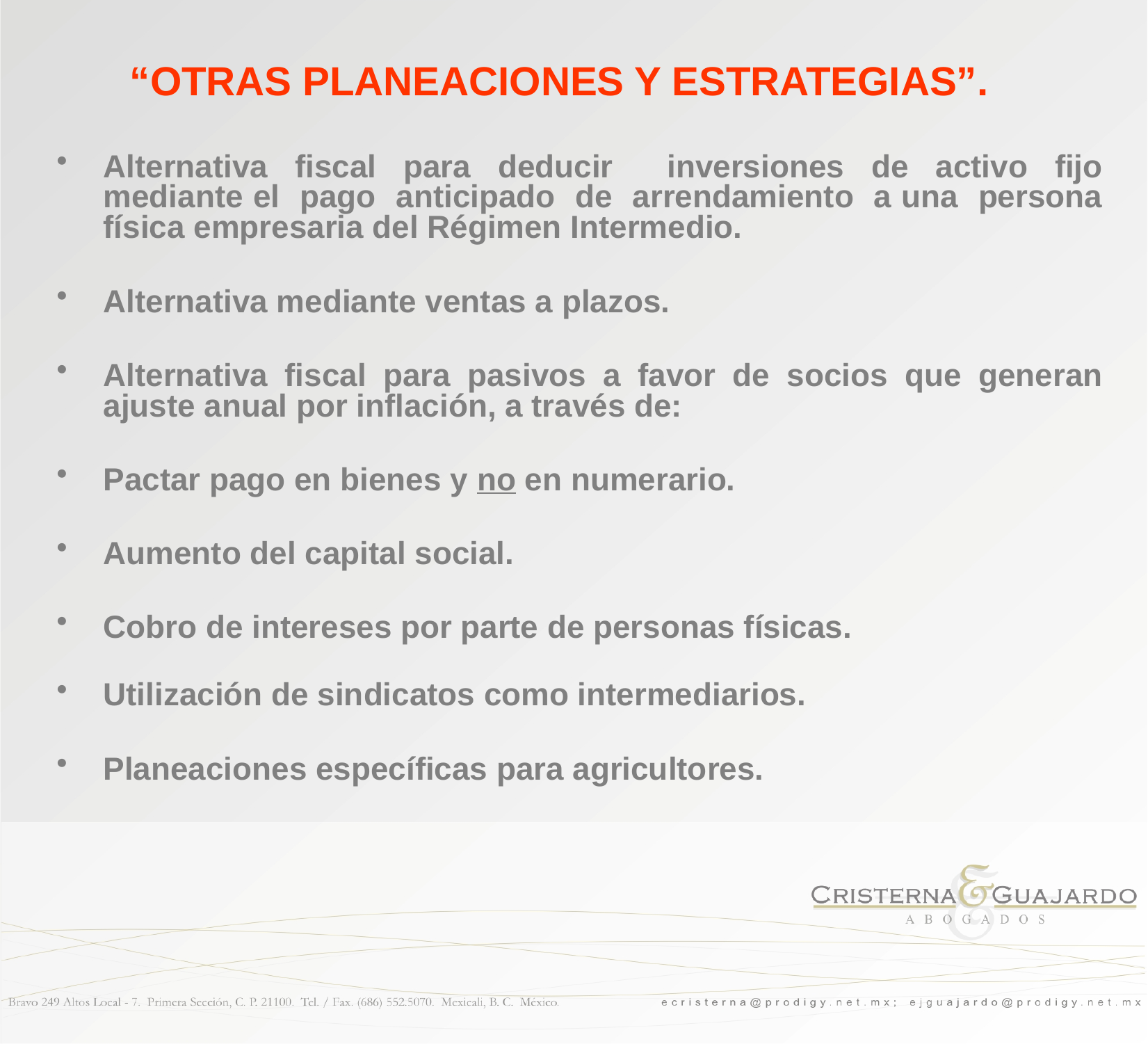

“OTRAS PLANEACIONES Y ESTRATEGIAS”.
Alternativa fiscal para deducir  inversiones de activo fijo mediante el  pago  anticipado  de  arrendamiento  a una  persona física empresaria del Régimen Intermedio.

Alternativa mediante ventas a plazos.

Alternativa fiscal para pasivos a favor de socios que generan ajuste anual por inflación, a través de:

Pactar pago en bienes y no en numerario.

Aumento del capital social.

Cobro de intereses por parte de personas físicas.

Utilización de sindicatos como intermediarios.

Planeaciones específicas para agricultores.